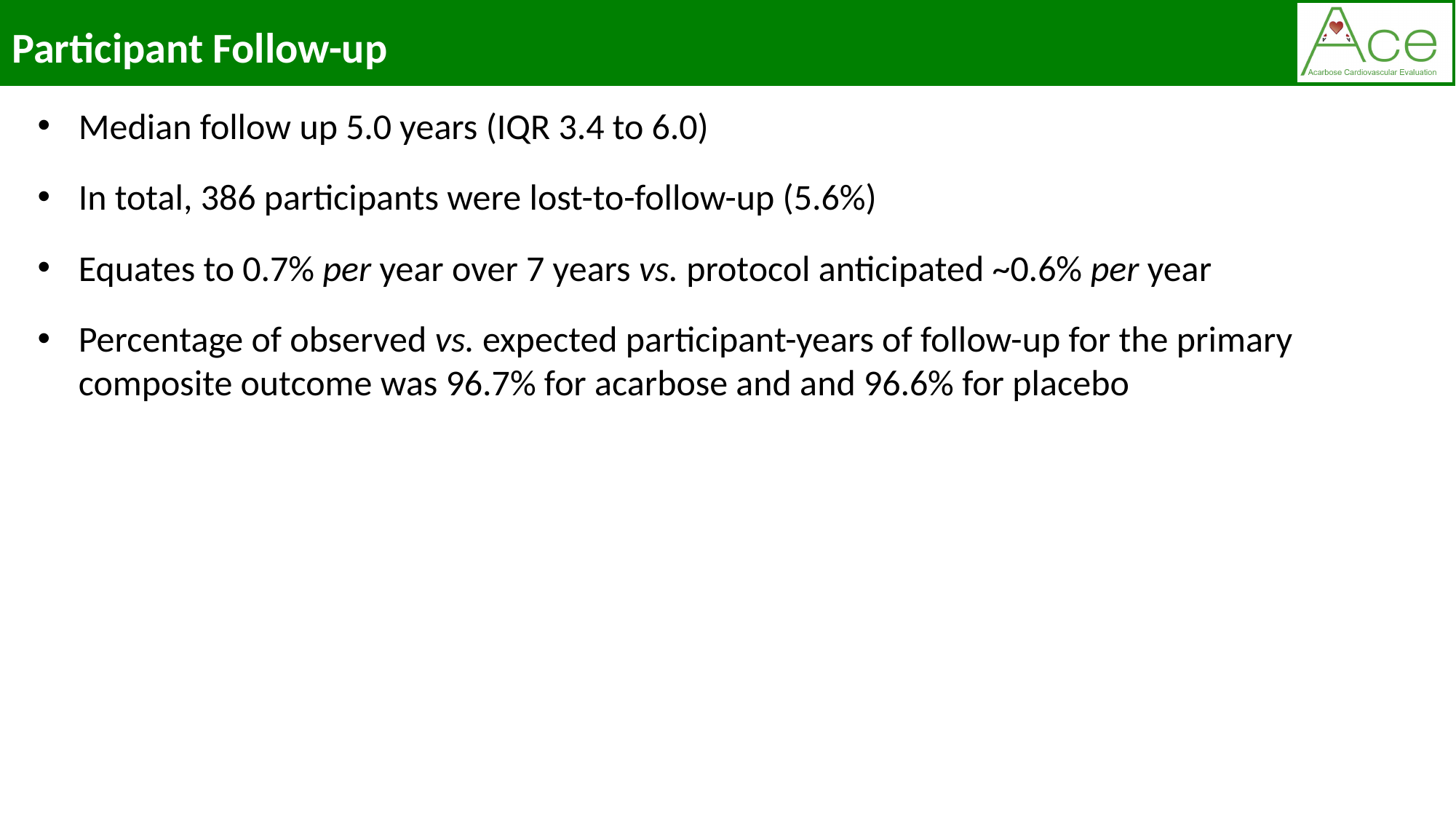

Participant Follow-up
Median follow up 5.0 years (IQR 3.4 to 6.0)
In total, 386 participants were lost-to-follow-up (5.6%)
Equates to 0.7% per year over 7 years vs. protocol anticipated ~0.6% per year
Percentage of observed vs. expected participant-years of follow-up for the primary composite outcome was 96.7% for acarbose and and 96.6% for placebo